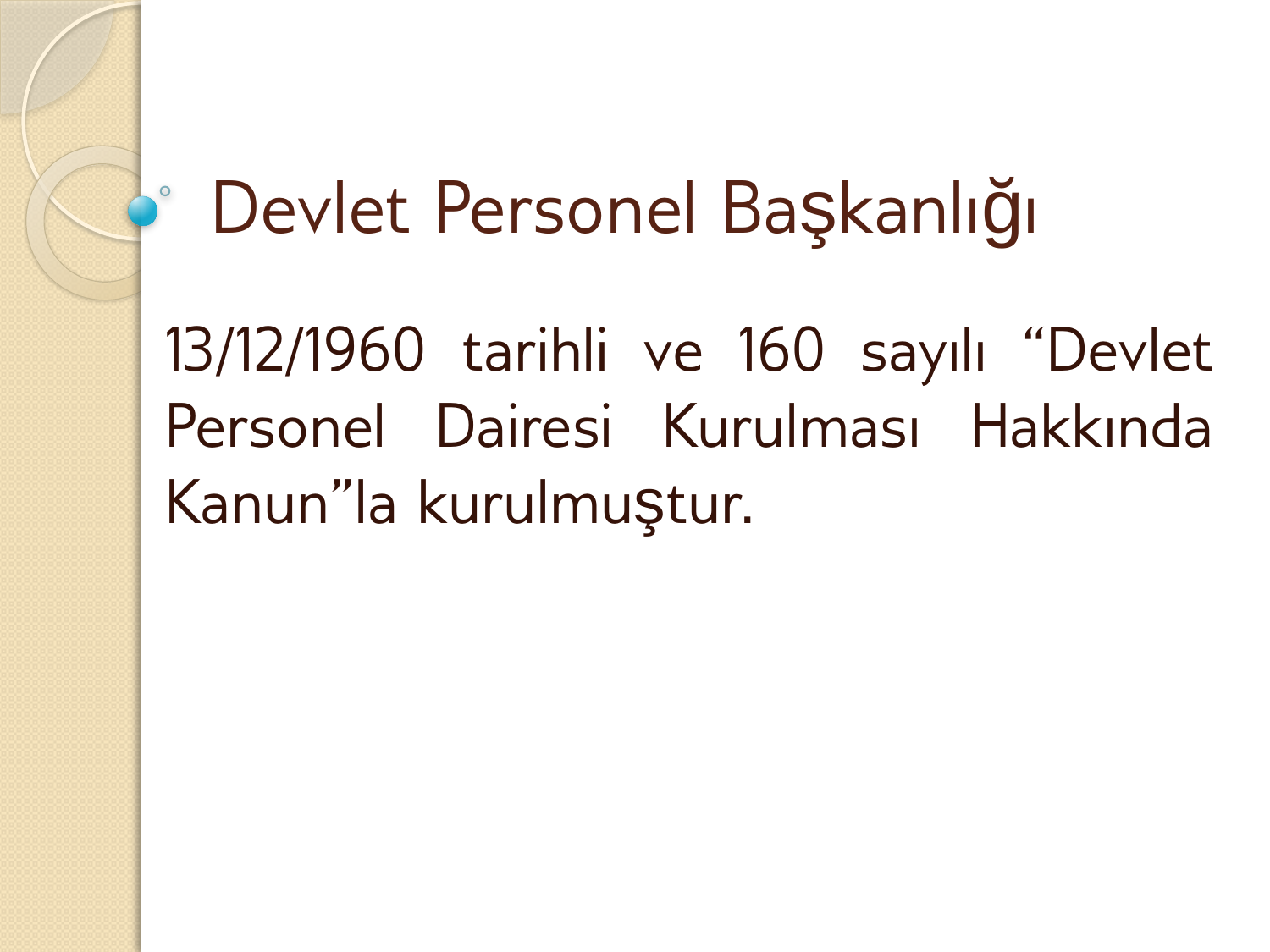

# Devlet Personel Başkanlığı
13/12/1960 tarihli ve 160 sayılı “Devlet Personel Dairesi Kurulması Hakkında Kanun”la kurulmuştur.